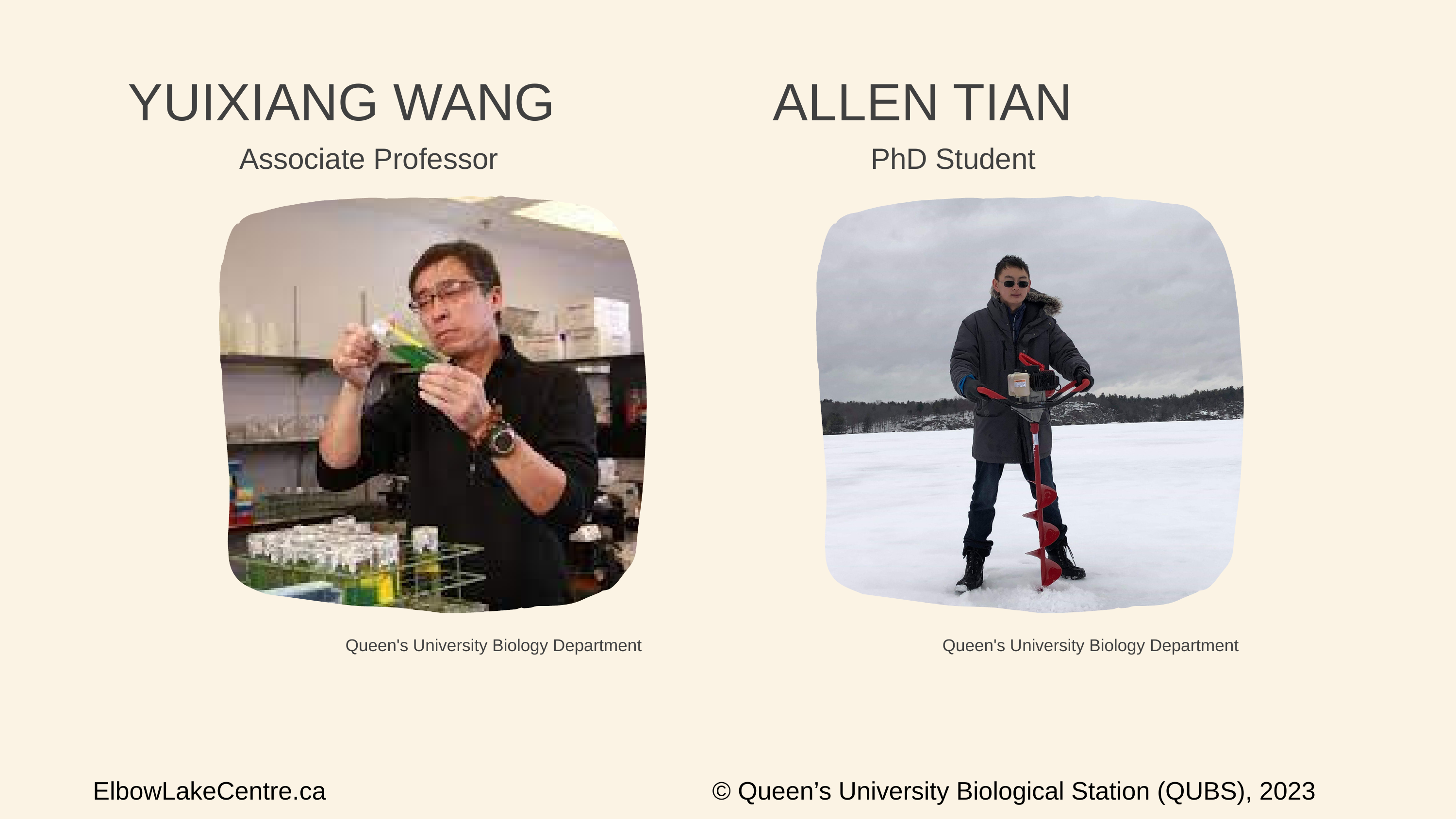

YUIXIANG WANG
ALLEN TIAN
Associate Professor
PhD Student

Queen's University Biology Department
Queen's University Biology Department
ElbowLakeCentre.ca                                                       © Queen’s University Biological Station (QUBS), 2023